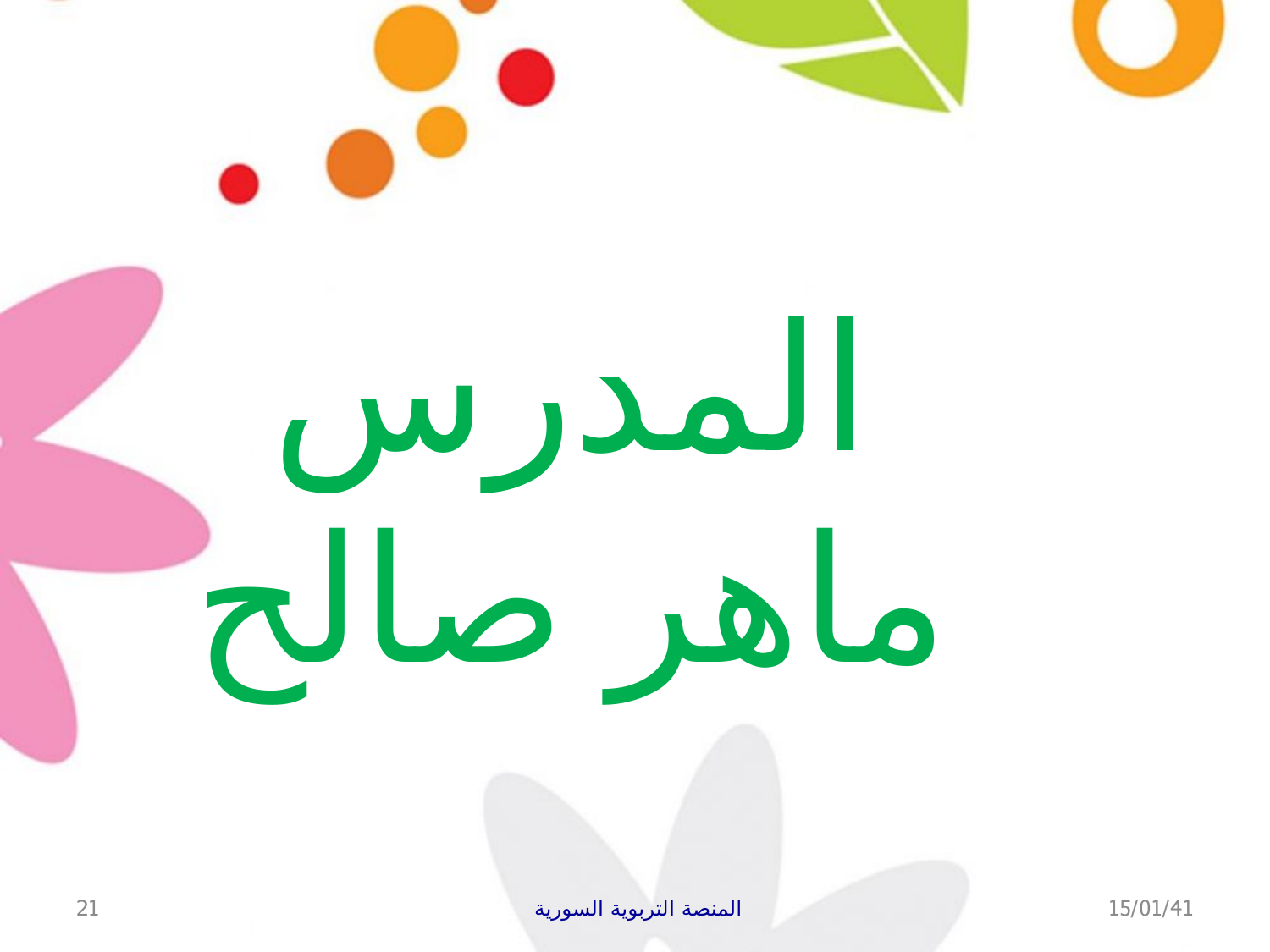

# المدرس ماهر صالح
21
المنصة التربوية السورية
15/01/41